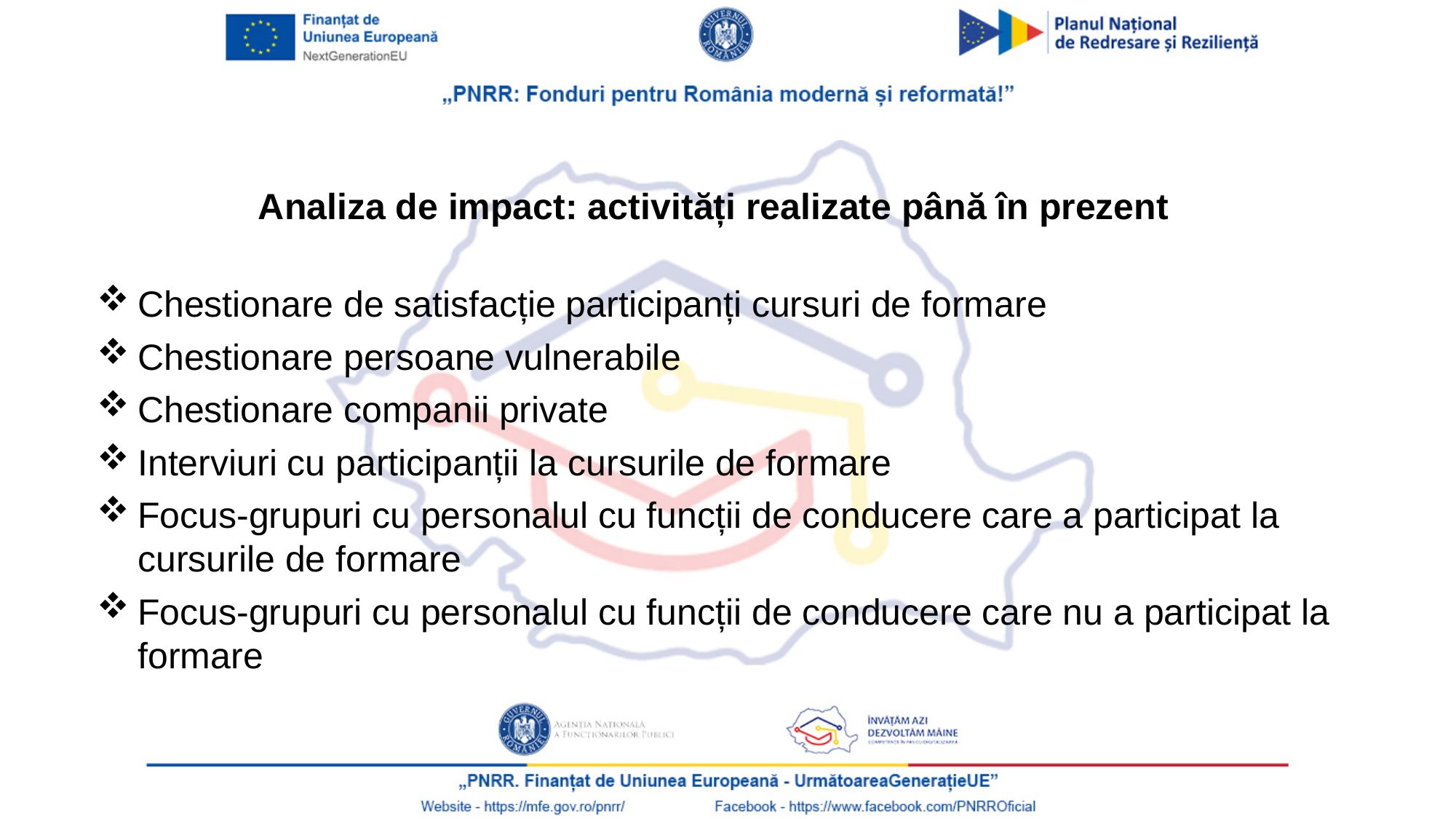

Analiza de impact: activități realizate până în prezent
Chestionare de satisfacție participanți cursuri de formare
Chestionare persoane vulnerabile
Chestionare companii private
Interviuri cu participanții la cursurile de formare
Focus-grupuri cu personalul cu funcții de conducere care a participat la cursurile de formare
Focus-grupuri cu personalul cu funcții de conducere care nu a participat la formare
6